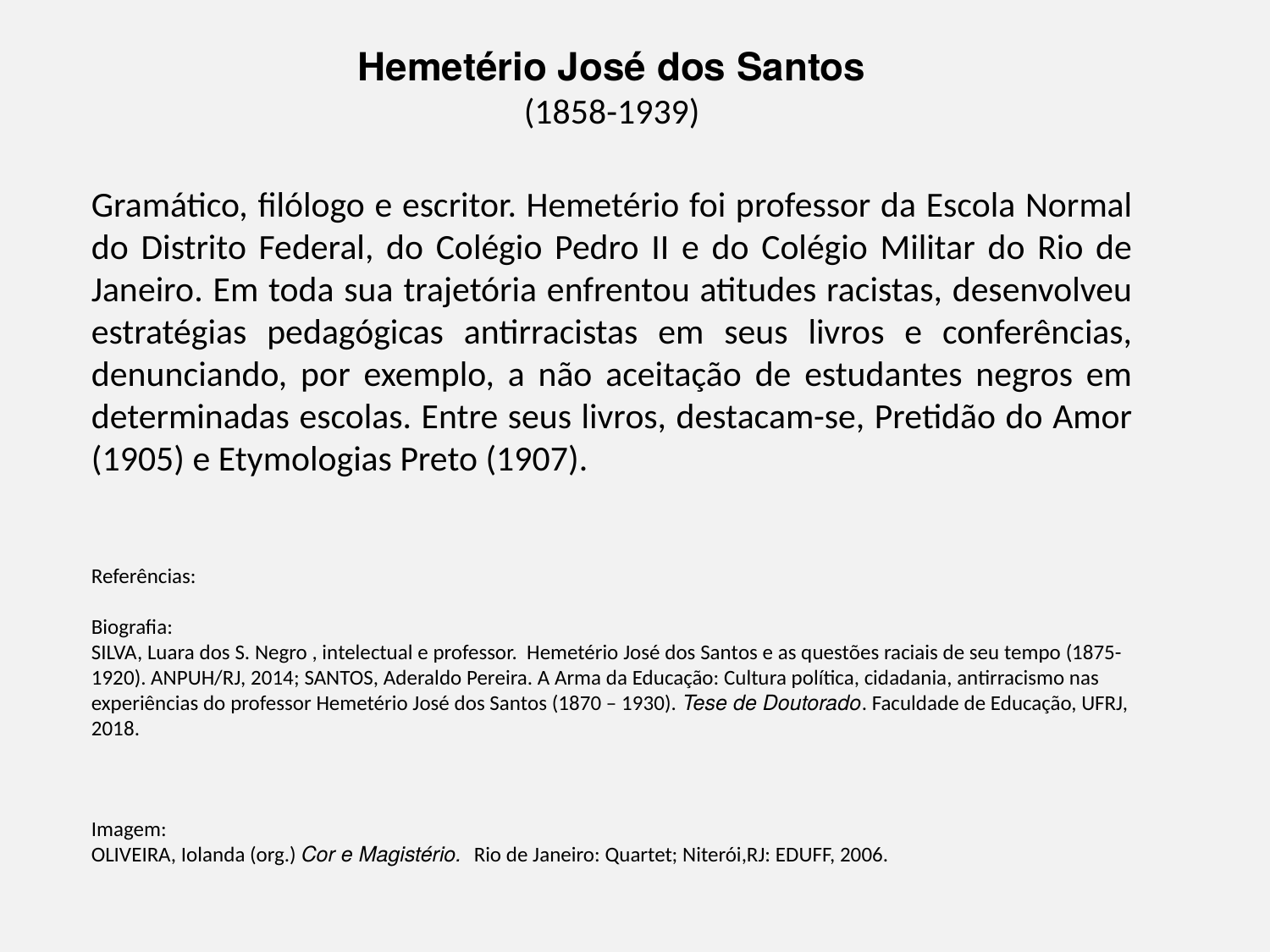

Hemetério José dos Santos
(1858-1939)

Gramático, filólogo e escritor. Hemetério foi professor da Escola Normal do Distrito Federal, do Colégio Pedro II e do Colégio Militar do Rio de Janeiro. Em toda sua trajetória enfrentou atitudes racistas, desenvolveu estratégias pedagógicas antirracistas em seus livros e conferências, denunciando, por exemplo, a não aceitação de estudantes negros em determinadas escolas. Entre seus livros, destacam-se, Pretidão do Amor (1905) e Etymologias Preto (1907).

Referências:

Biografia:
SILVA, Luara dos S. Negro , intelectual e professor.  Hemetério José dos Santos e as questões raciais de seu tempo (1875-1920). ANPUH/RJ, 2014; SANTOS, Aderaldo Pereira. A Arma da Educação: Cultura política, cidadania, antirracismo nas experiências do professor Hemetério José dos Santos (1870 – 1930). Tese de Doutorado. Faculdade de Educação, UFRJ, 2018.

Imagem:
OLIVEIRA, Iolanda (org.) Cor e Magistério.  Rio de Janeiro: Quartet; Niterói,RJ: EDUFF, 2006.